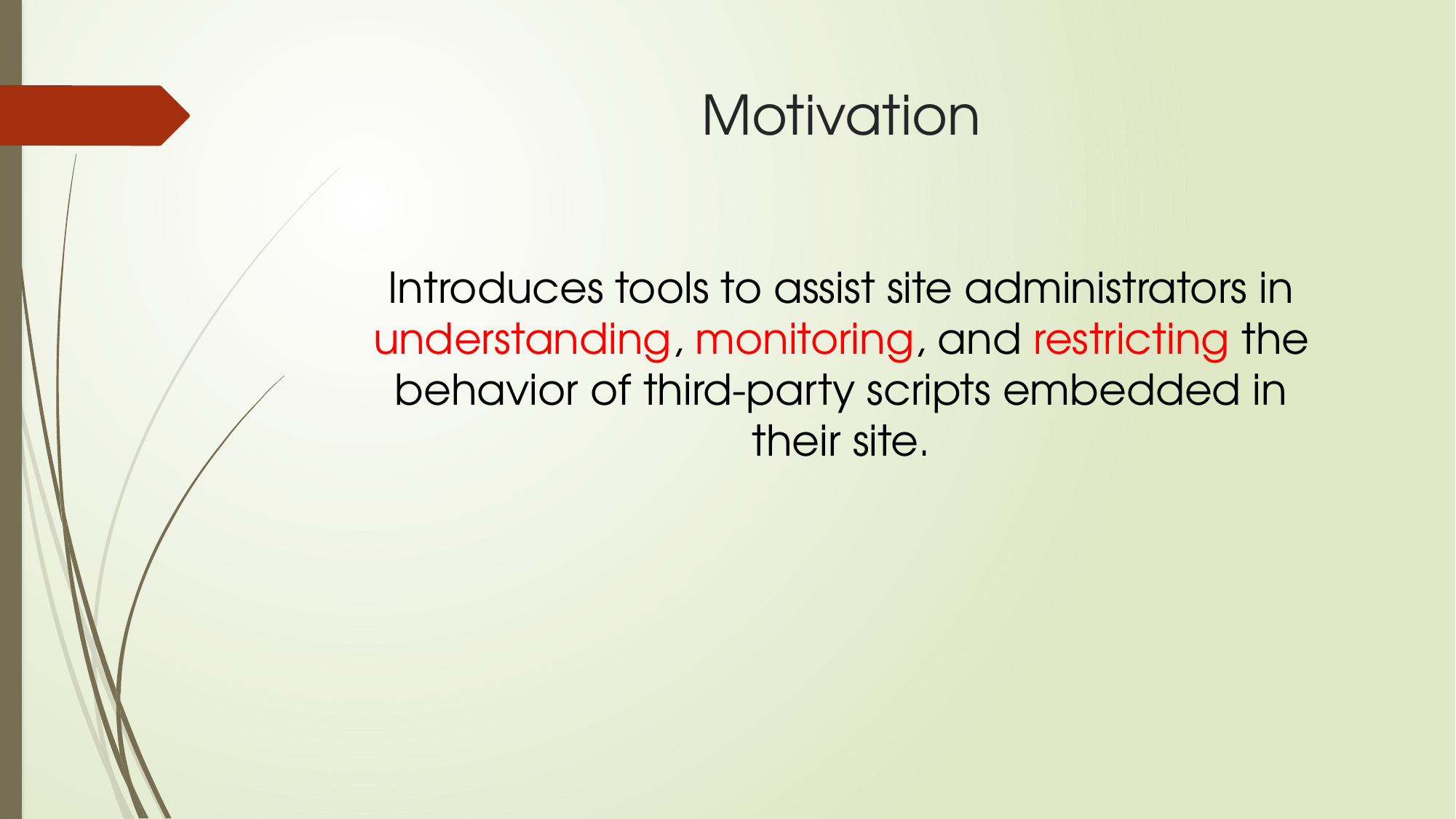

# Motivation
Introduces tools to assist site administrators in understanding, monitoring, and restricting the behavior of third-party scripts embedded in their site.